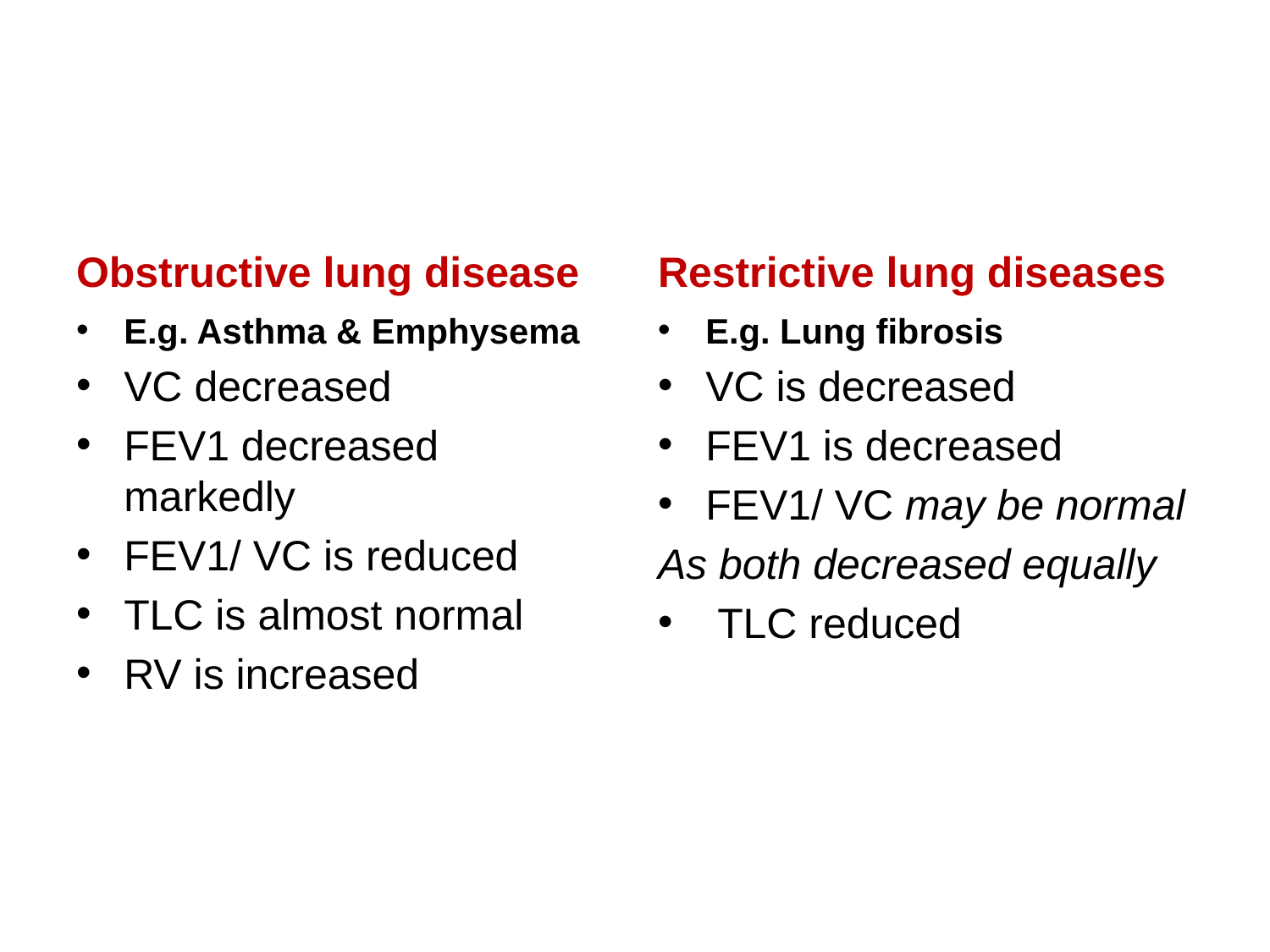

Obstructive lung disease
Restrictive lung diseases
E.g. Asthma & Emphysema
VC decreased
FEV1 decreased markedly
FEV1/ VC is reduced
TLC is almost normal
RV is increased
E.g. Lung fibrosis
VC is decreased
FEV1 is decreased
FEV1/ VC may be normal
As both decreased equally
 TLC reduced